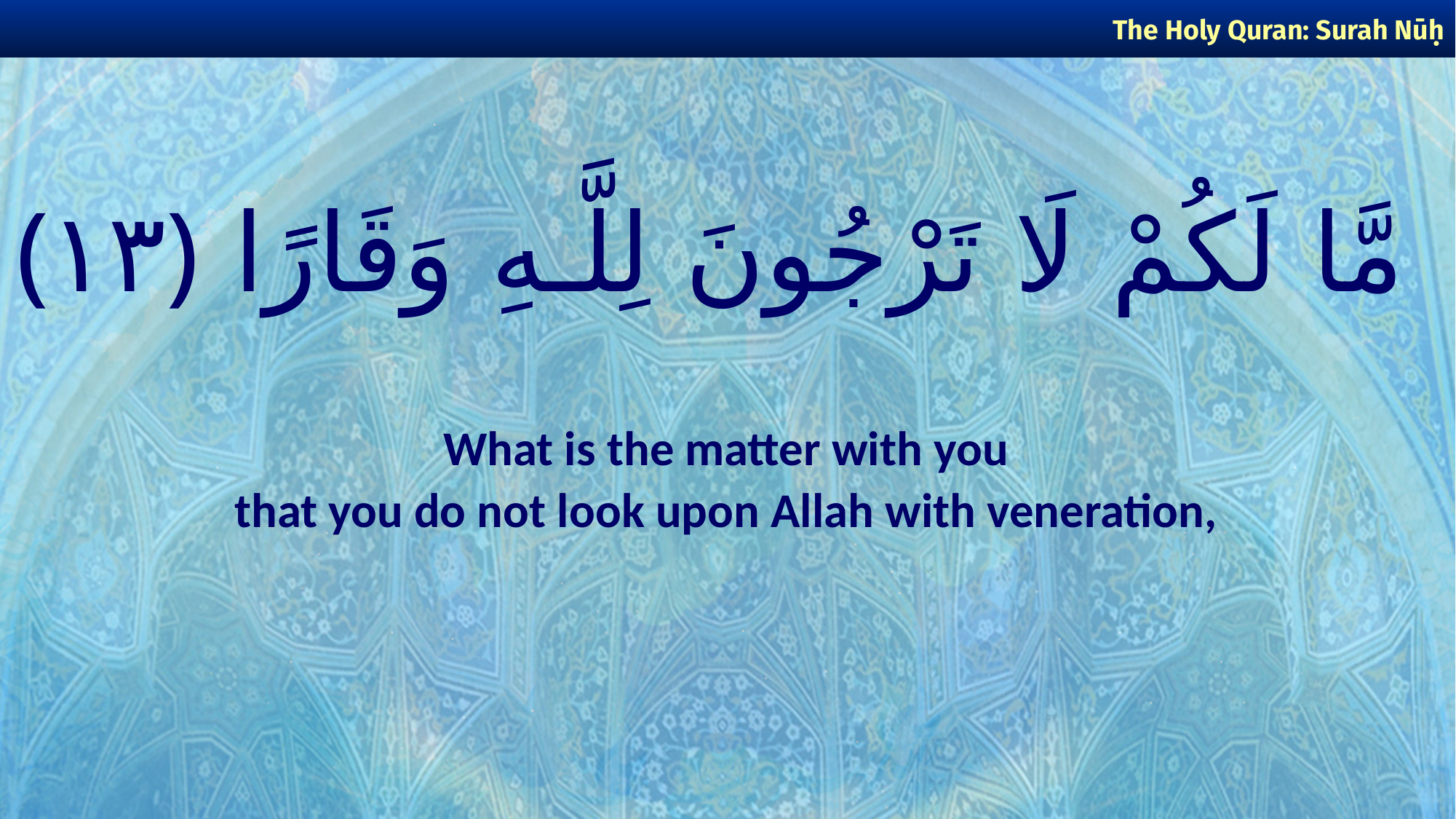

The Holy Quran: Surah Nūḥ
# مَّا لَكُمْ لَا تَرْجُونَ لِلَّـهِ وَقَارًا ﴿١٣﴾
What is the matter with you
that you do not look upon Allah with veneration,